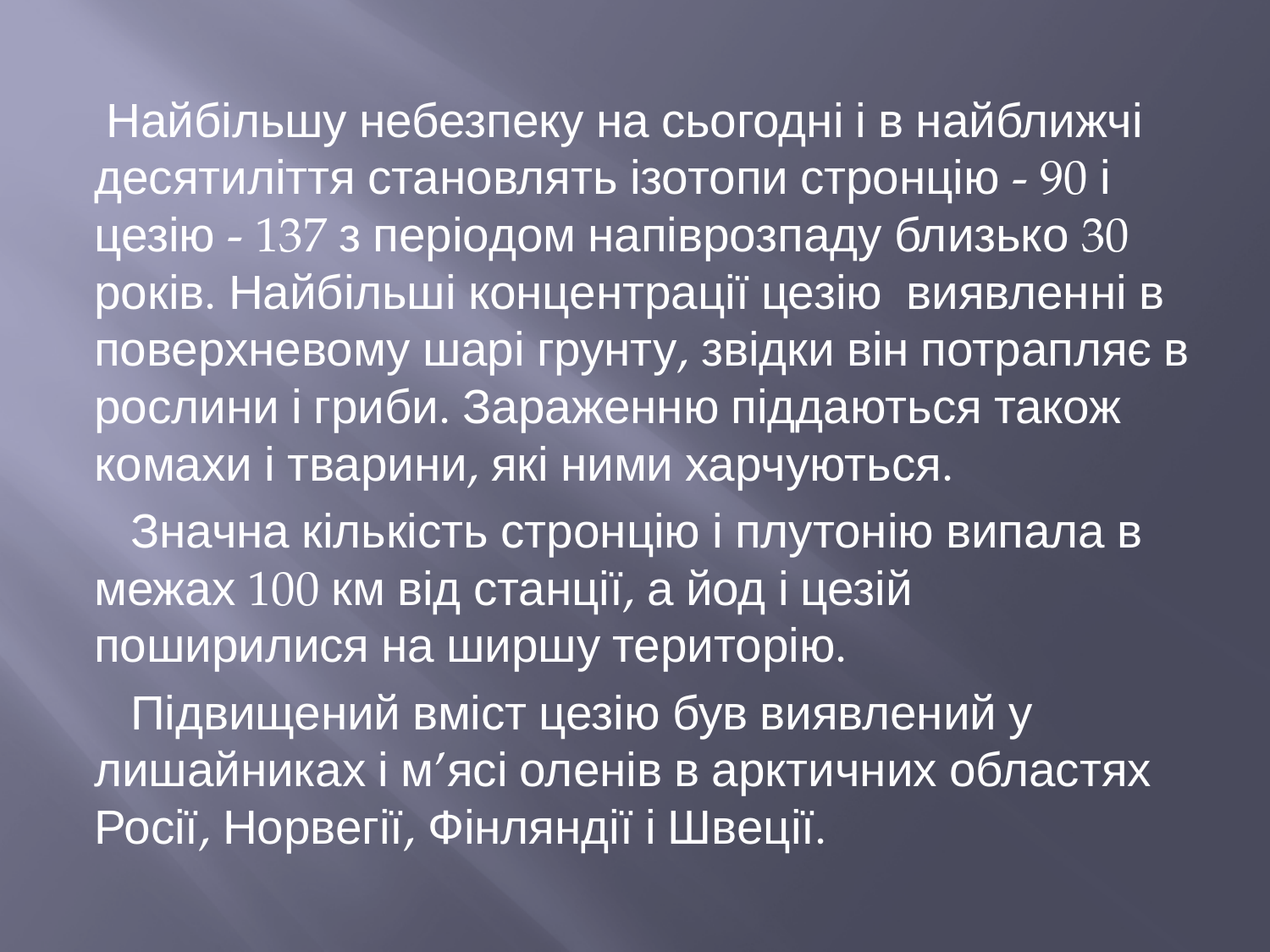

Найбільшу небезпеку на сьогодні і в найближчі десятиліття становлять ізотопи стронцію - 90 і цезію - 137 з періодом напіврозпаду близько 30 років. Найбільші концентрації цезію  виявленні в поверхневому шарі грунту, звідки він потрапляє в рослини і гриби. Зараженню піддаються також комахи і тварини, які ними харчуються.
   Значна кількість стронцію і плутонію випала в межах 100 км від станції, а йод і цезій  поширилися на ширшу територію.
   Підвищений вміст цезію був виявлений у лишайниках і м’ясі оленів в арктичних областях Росії, Норвегії, Фінляндії і Швеції.